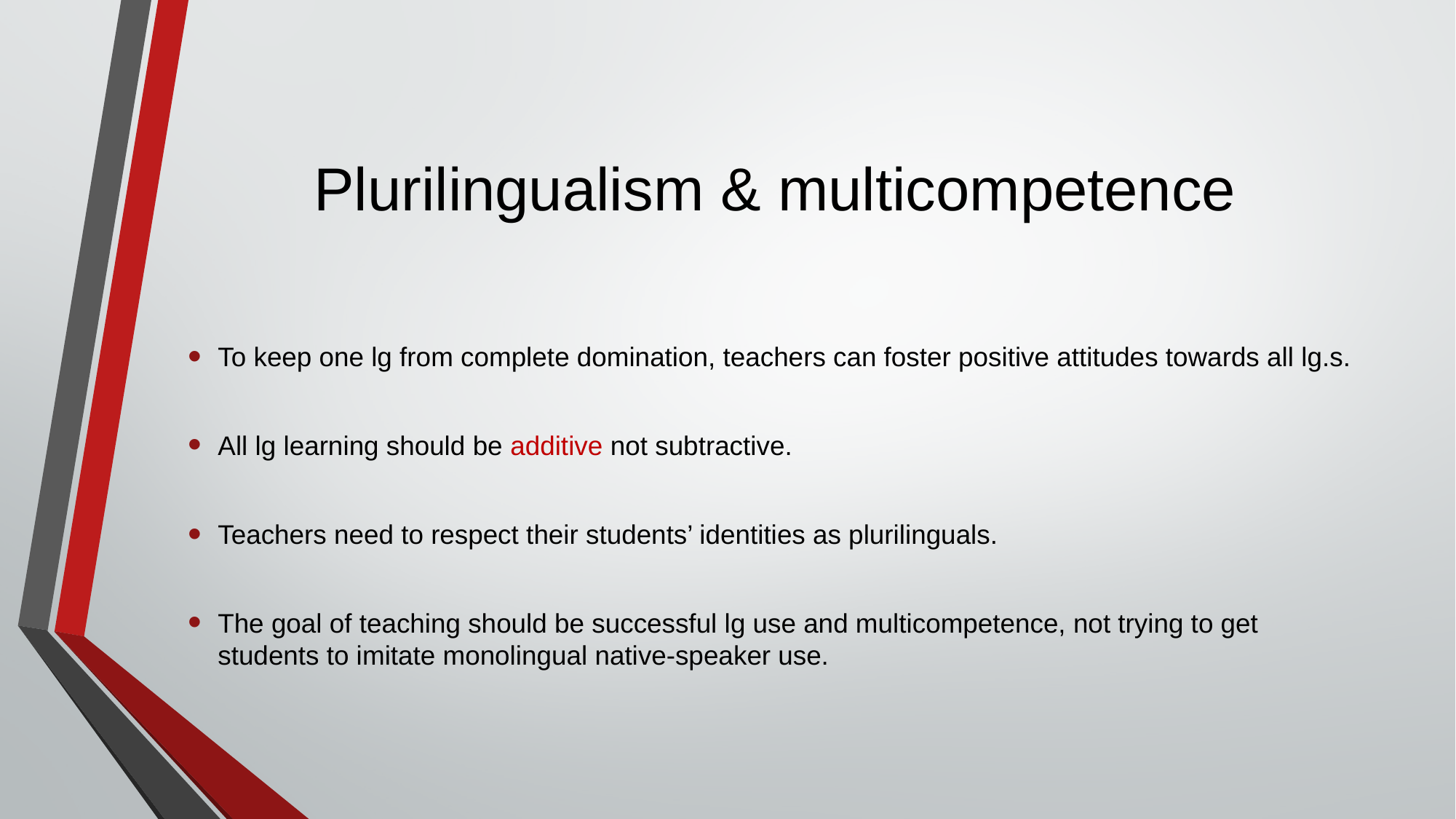

# Plurilingualism & multicompetence
To keep one lg from complete domination, teachers can foster positive attitudes towards all lg.s.

All lg learning should be additive not subtractive.

Teachers need to respect their students’ identities as plurilinguals.

The goal of teaching should be successful lg use and multicompetence, not trying to get students to imitate monolingual native-speaker use.